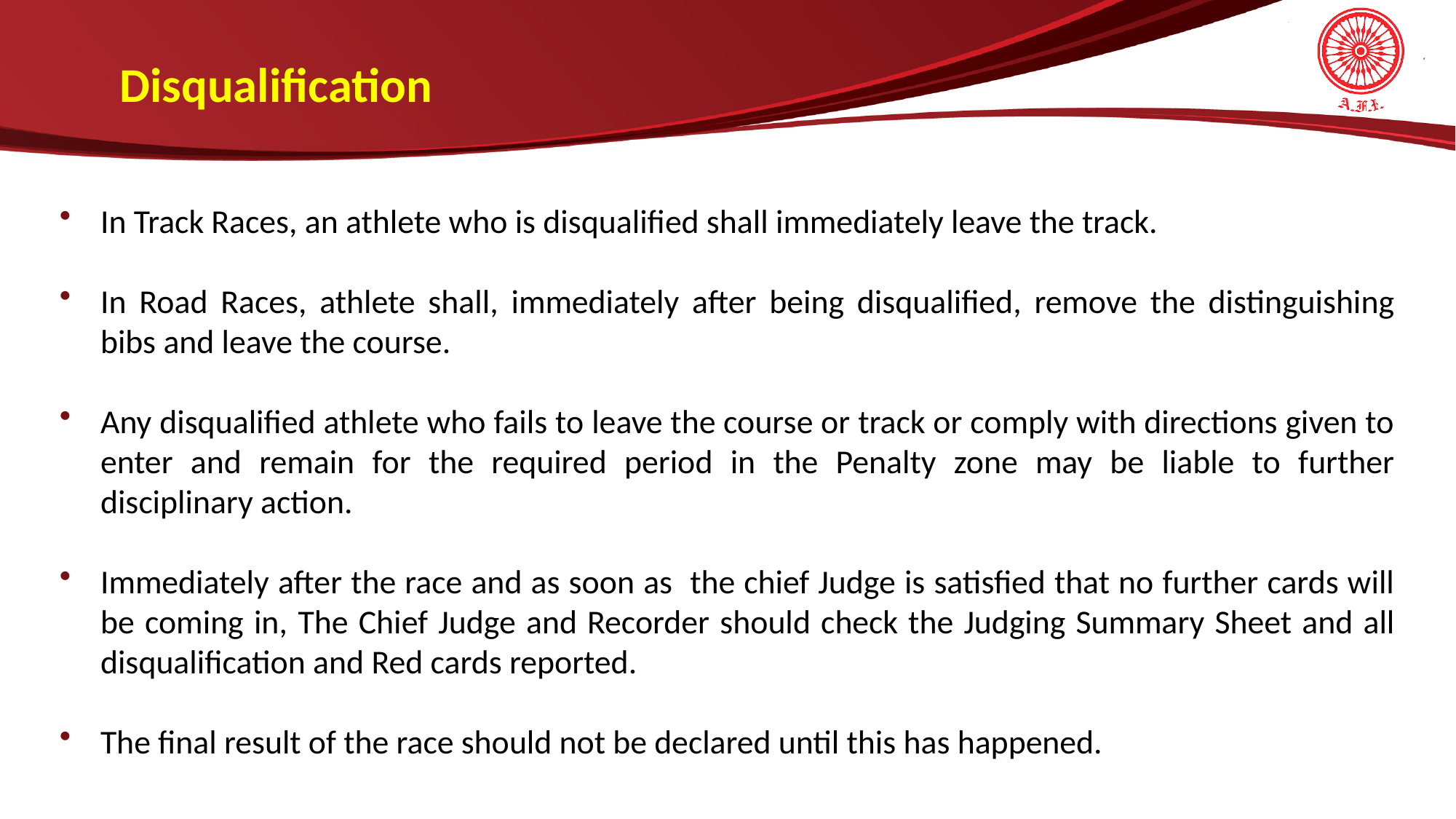

Disqualification
In Track Races, an athlete who is disqualified shall immediately leave the track.

In Road Races, athlete shall, immediately after being disqualified, remove the distinguishing bibs and leave the course.

Any disqualified athlete who fails to leave the course or track or comply with directions given to enter and remain for the required period in the Penalty zone may be liable to further disciplinary action.

Immediately after the race and as soon as  the chief Judge is satisfied that no further cards will be coming in, The Chief Judge and Recorder should check the Judging Summary Sheet and all disqualification and Red cards reported.

The final result of the race should not be declared until this has happened.